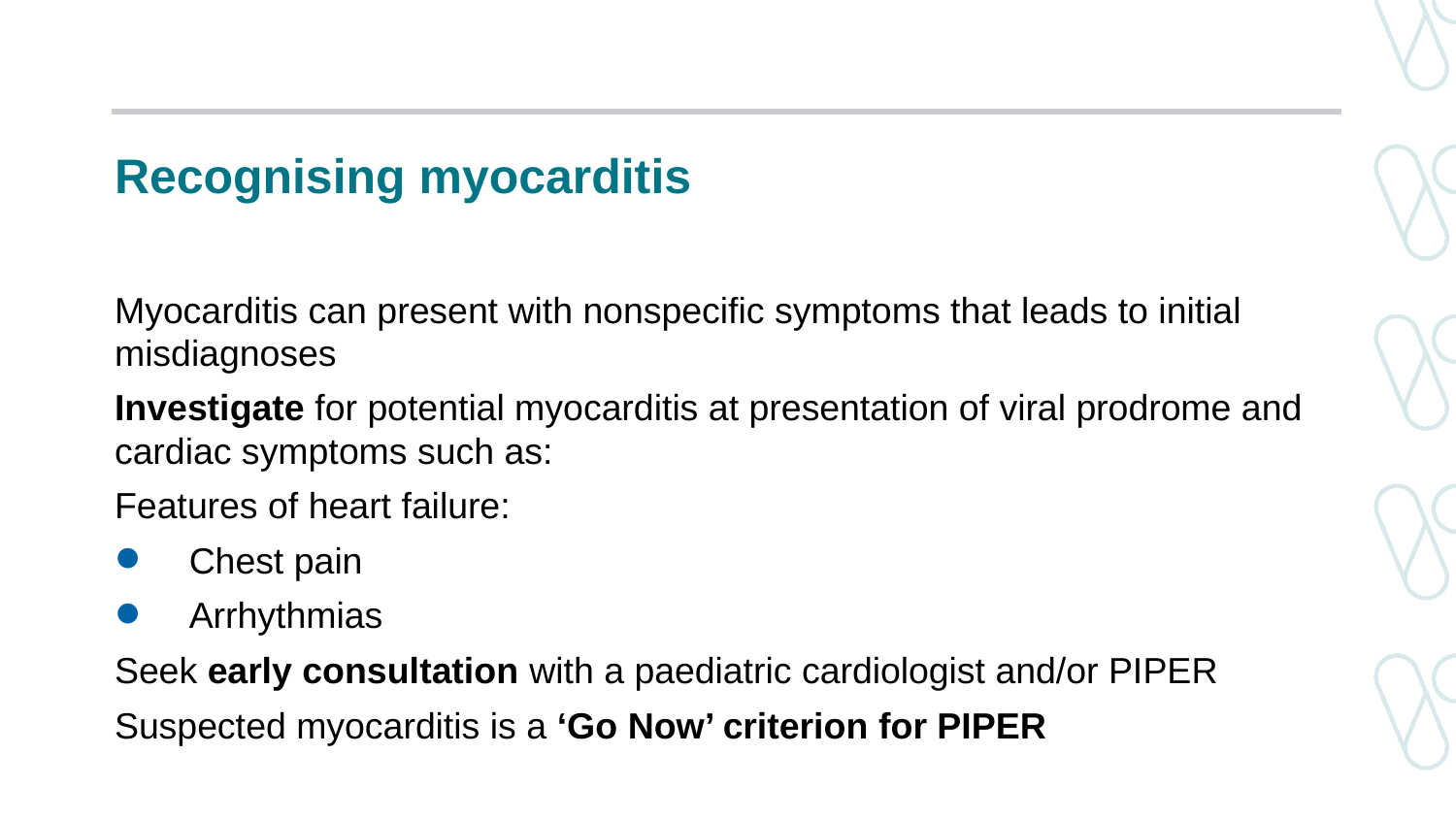

# Recognising myocarditis
Myocarditis can present with nonspecific symptoms that leads to initial misdiagnoses
Investigate for potential myocarditis at presentation of viral prodrome and cardiac symptoms such as:
Features of heart failure:
Chest pain
Arrhythmias
Seek early consultation with a paediatric cardiologist and/or PIPER
Suspected myocarditis is a ‘Go Now’ criterion for PIPER